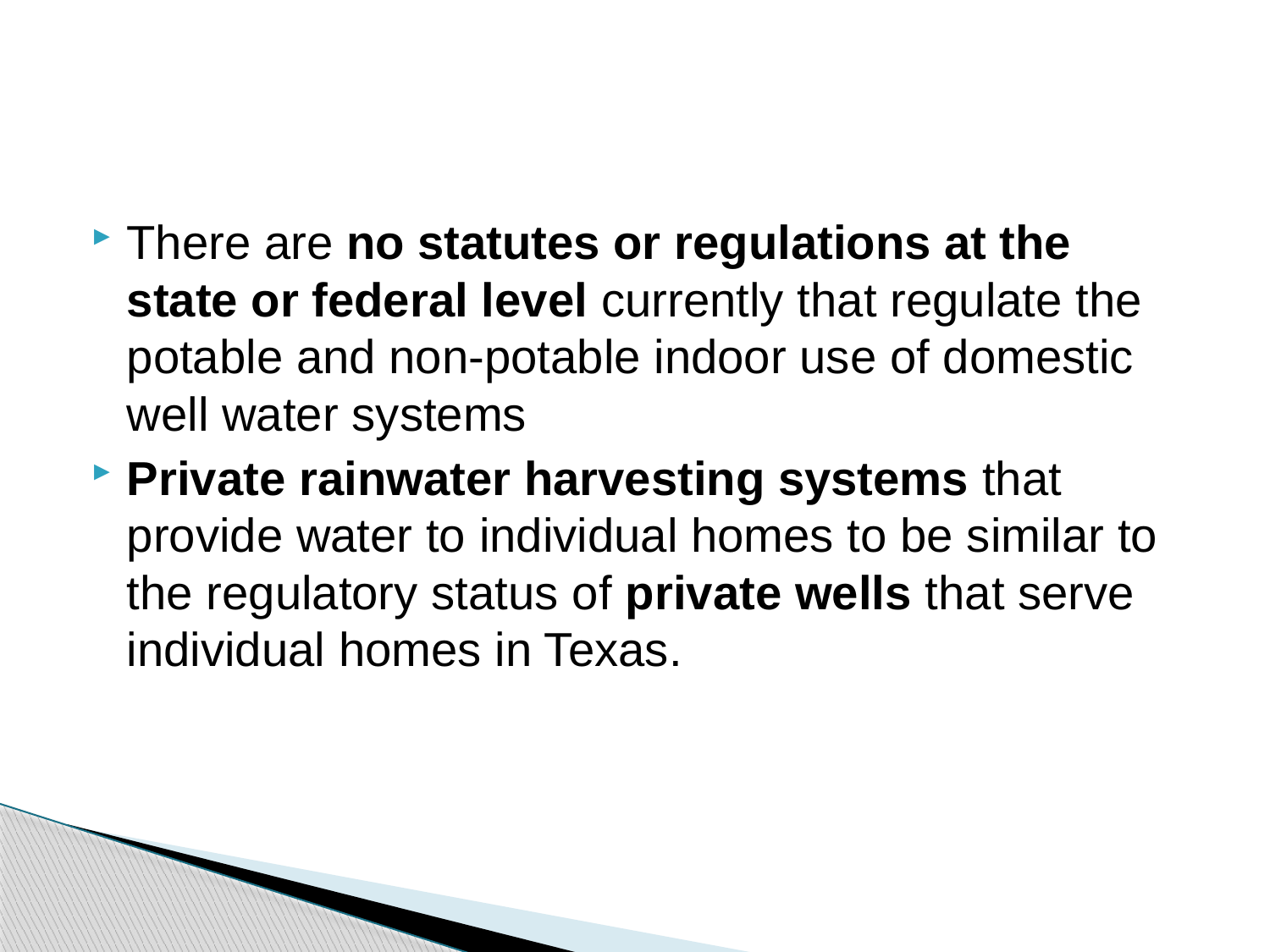

#
There are no statutes or regulations at the state or federal level currently that regulate the potable and non-potable indoor use of domestic well water systems
Private rainwater harvesting systems that provide water to individual homes to be similar to the regulatory status of private wells that serve individual homes in Texas.